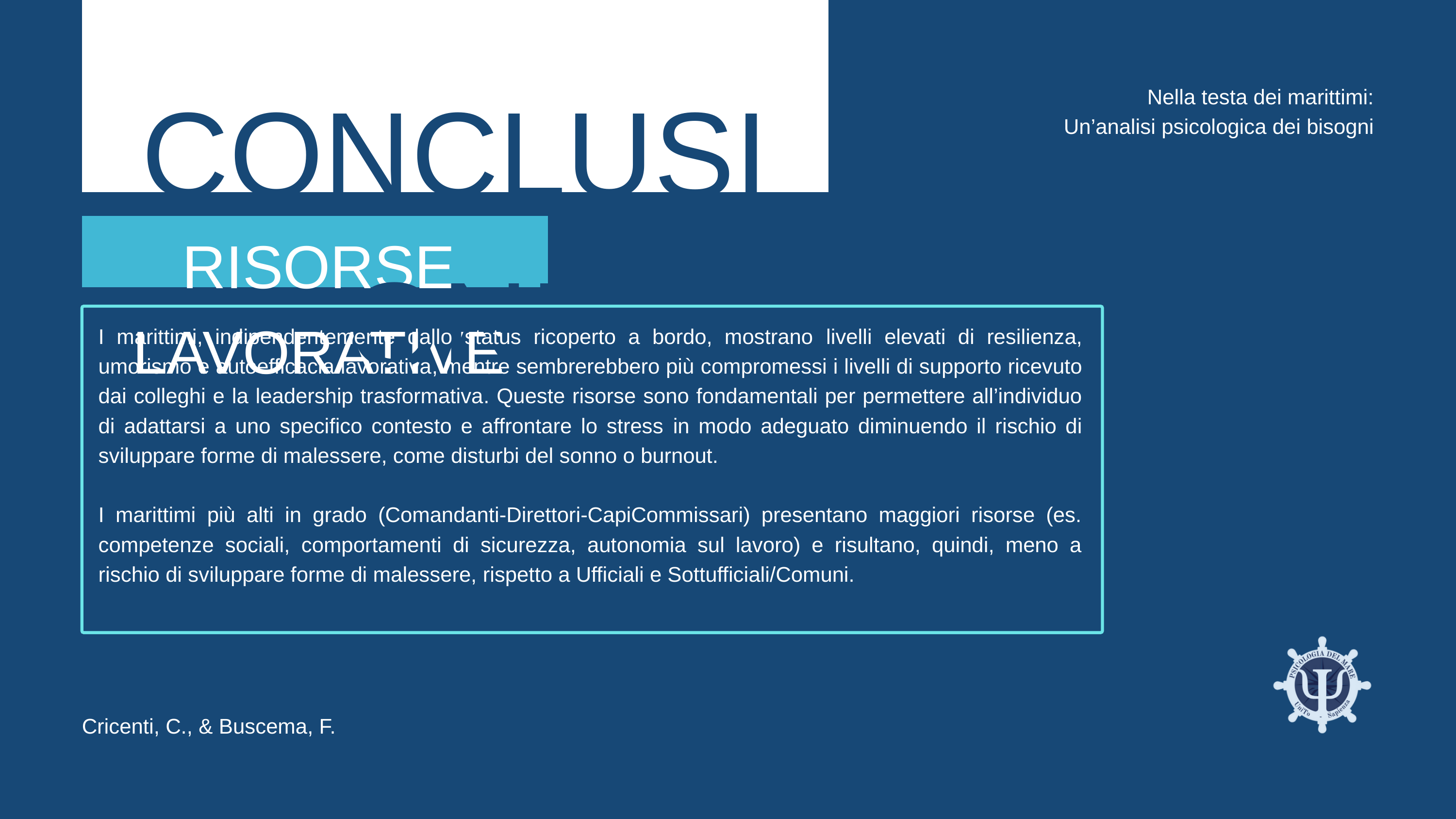

CONCLUSIONI
Nella testa dei marittimi:
Un’analisi psicologica dei bisogni
RISORSE LAVORATIVE

I marittimi, indipendentemente dallo status ricoperto a bordo, mostrano livelli elevati di resilienza, umorismo e autoefficacia lavorativa, mentre sembrerebbero più compromessi i livelli di supporto ricevuto dai colleghi e la leadership trasformativa. Queste risorse sono fondamentali per permettere all’individuo di adattarsi a uno specifico contesto e affrontare lo stress in modo adeguato diminuendo il rischio di sviluppare forme di malessere, come disturbi del sonno o burnout.

I marittimi più alti in grado (Comandanti-Direttori-CapiCommissari) presentano maggiori risorse (es. competenze sociali, comportamenti di sicurezza, autonomia sul lavoro) e risultano, quindi, meno a rischio di sviluppare forme di malessere, rispetto a Ufficiali e Sottufficiali/Comuni.

Cricenti, C., & Buscema, F.